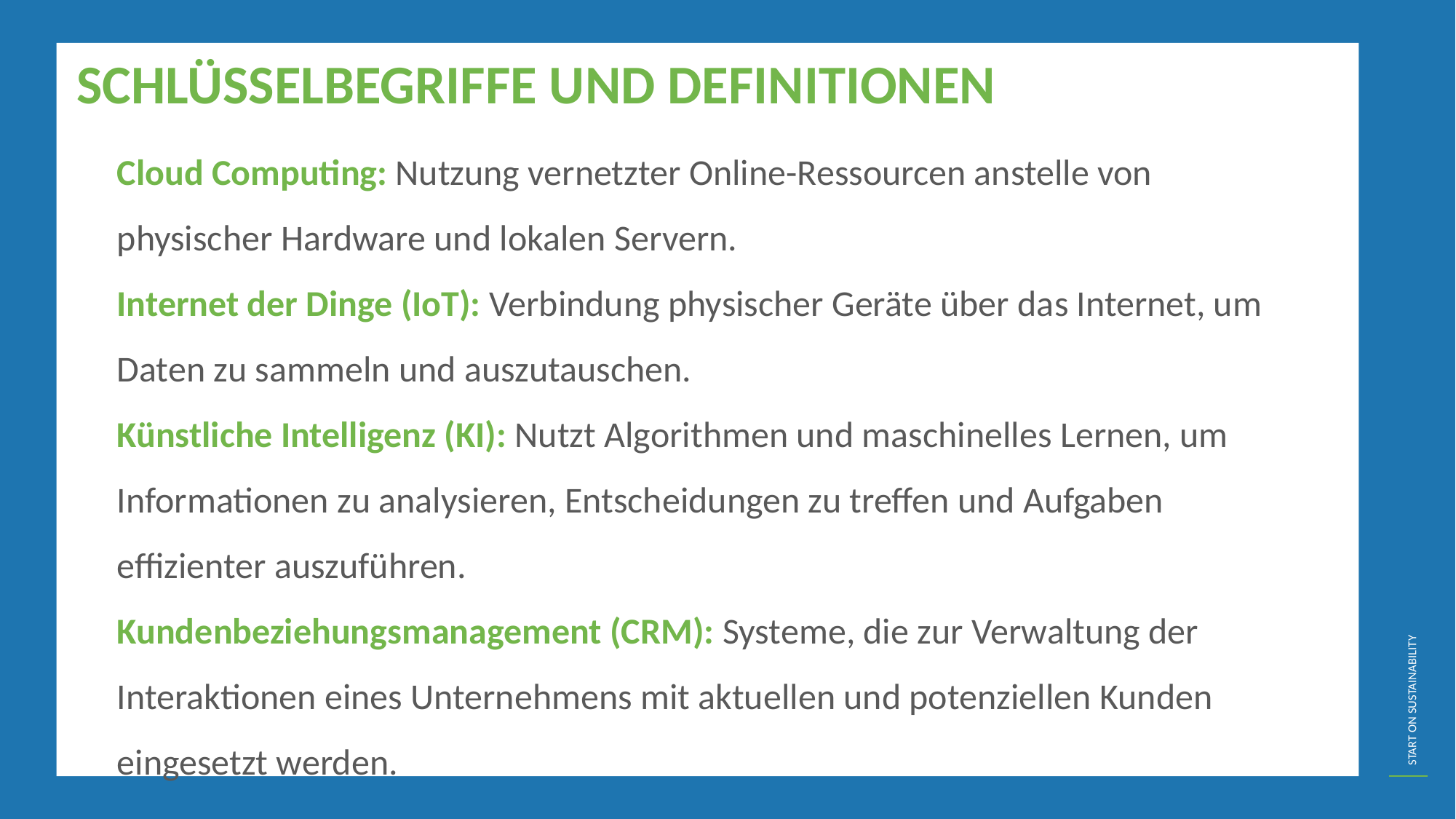

SCHLÜSSELBEGRIFFE UND DEFINITIONEN
Cloud Computing: Nutzung vernetzter Online-Ressourcen anstelle von physischer Hardware und lokalen Servern.
Internet der Dinge (IoT): Verbindung physischer Geräte über das Internet, um Daten zu sammeln und auszutauschen.
Künstliche Intelligenz (KI): Nutzt Algorithmen und maschinelles Lernen, um Informationen zu analysieren, Entscheidungen zu treffen und Aufgaben effizienter auszuführen.
Kundenbeziehungsmanagement (CRM): Systeme, die zur Verwaltung der Interaktionen eines Unternehmens mit aktuellen und potenziellen Kunden eingesetzt werden.